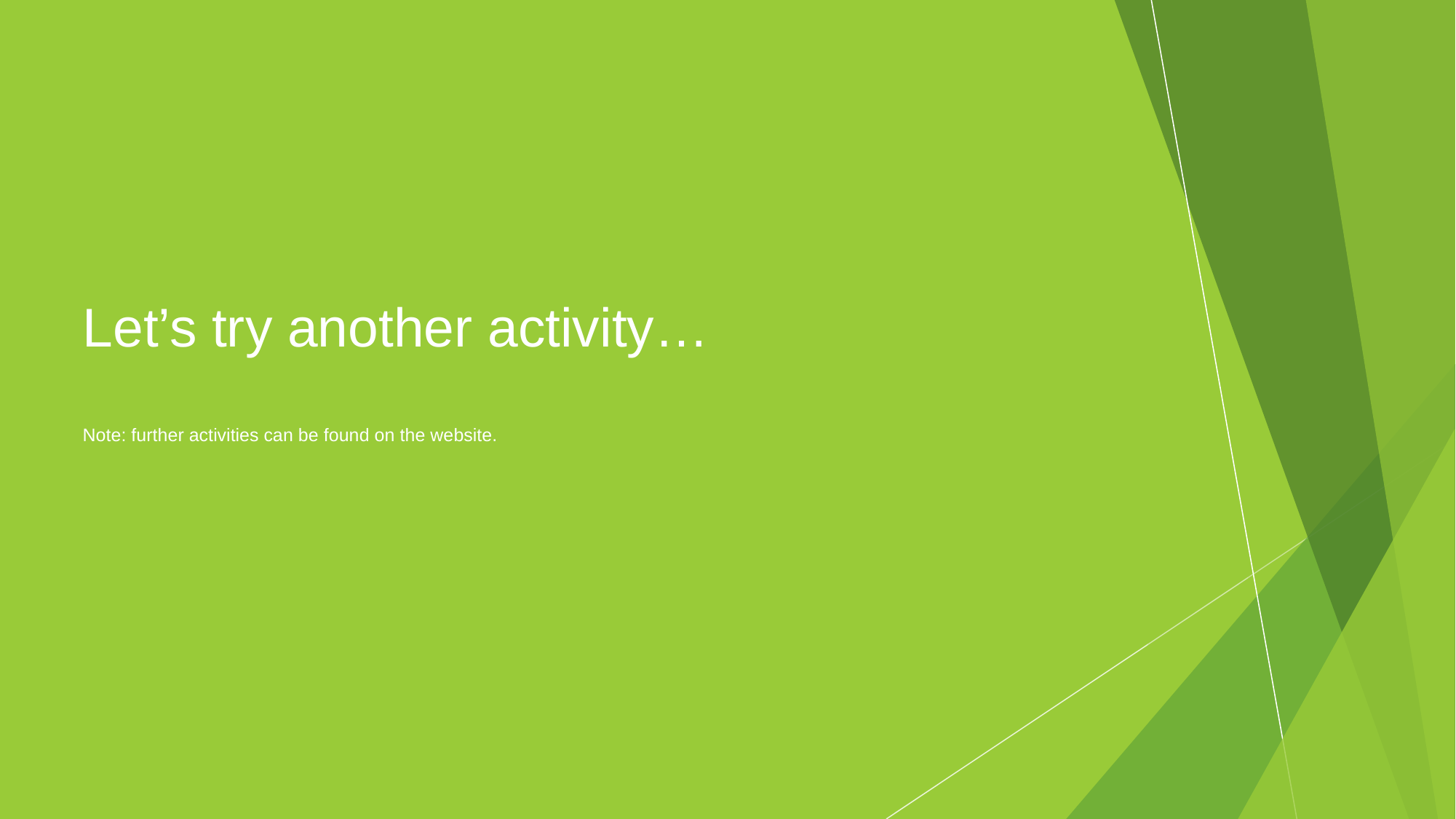

Let’s try another activity…

Note: further activities can be found on the website.